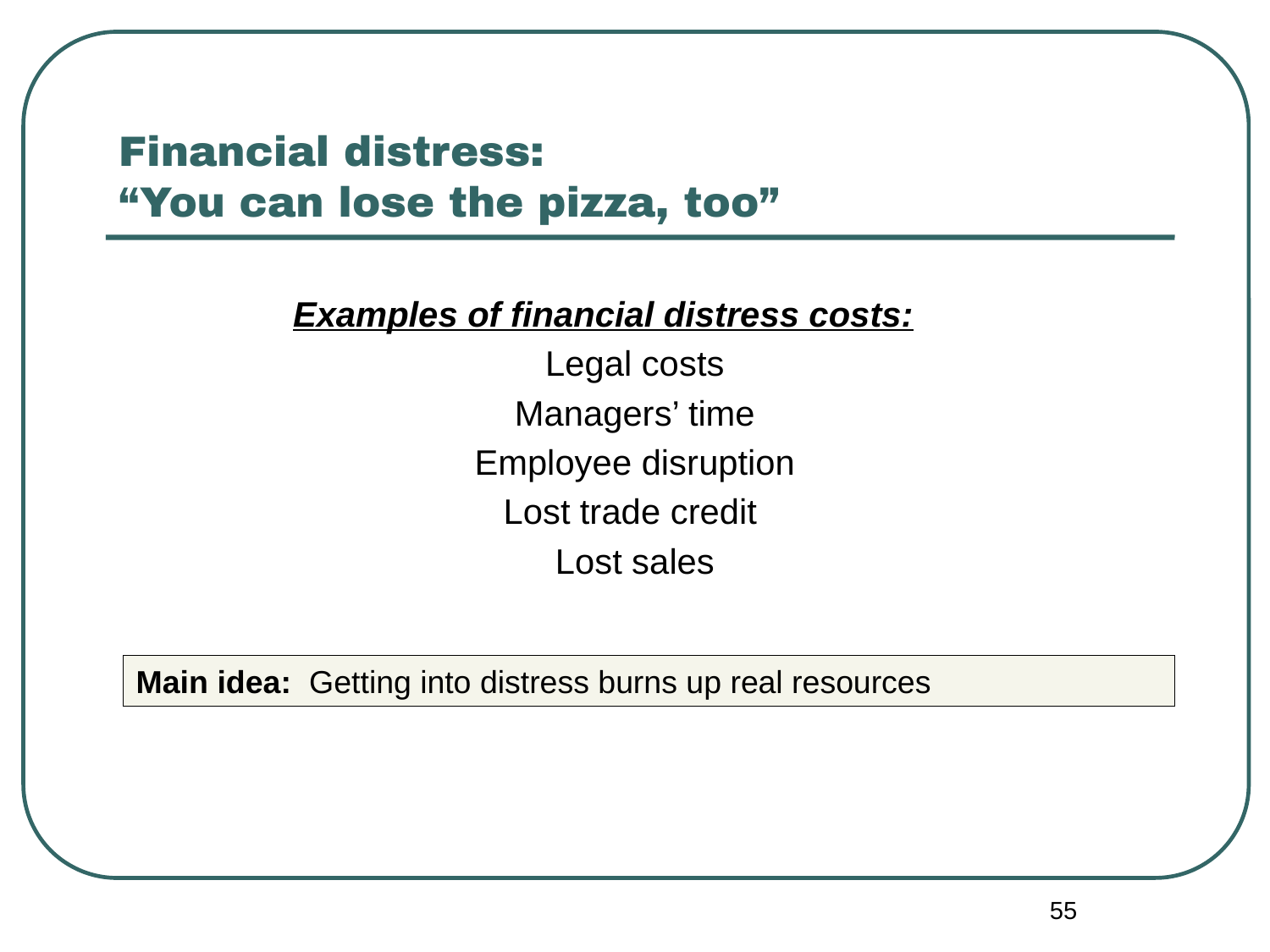

Financial distress:
“You can lose the pizza, too”
Examples of financial distress costs:
Legal costs
Managers’ time
Employee disruption
Lost trade credit
Lost sales

Main idea:  Getting into distress burns up real resources
55